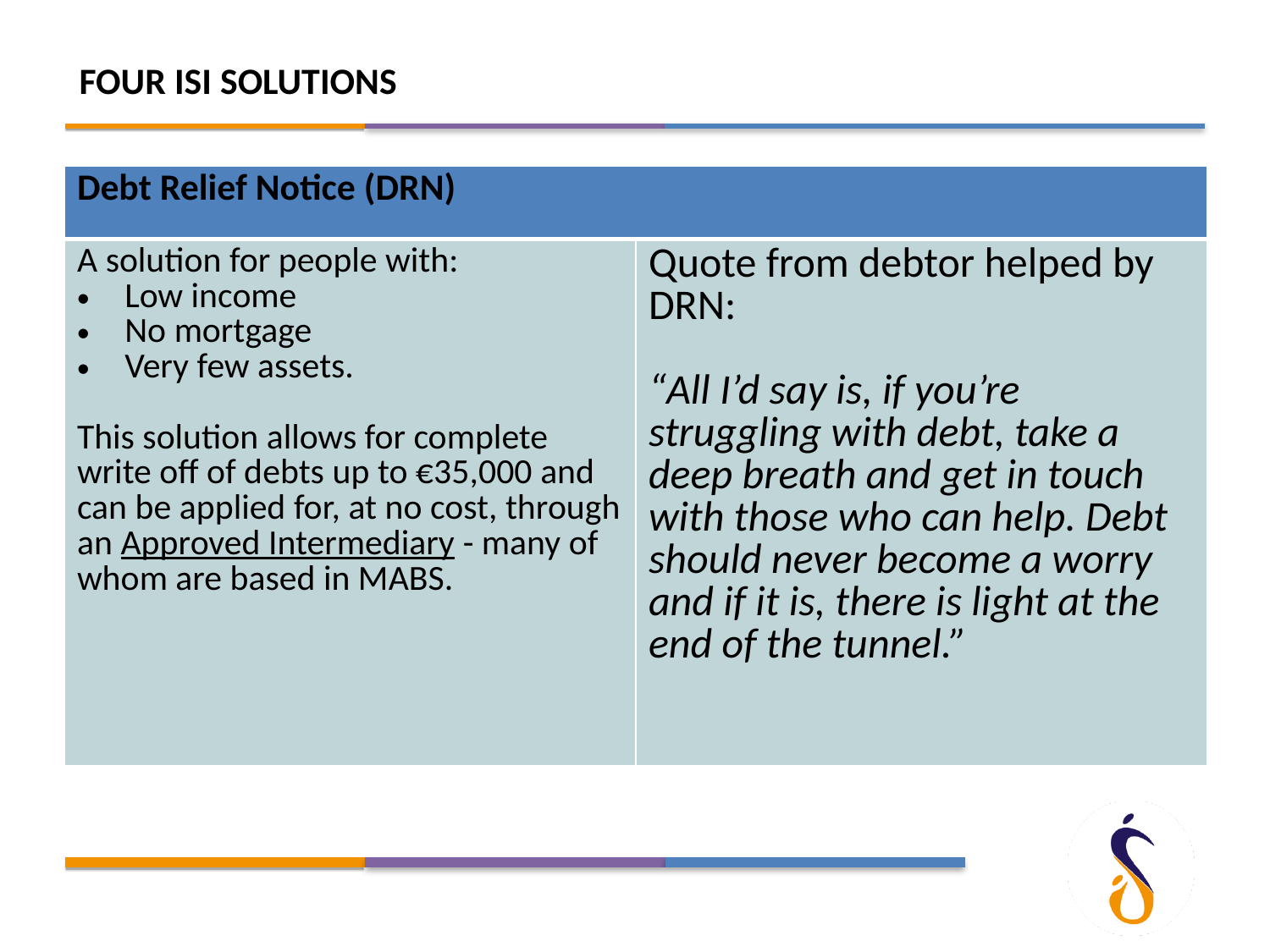

FOUR ISI SOLUTIONS
| Debt Relief Notice (DRN) |  |
| --- | --- |
| A solution for people with: Low income No mortgage Very few assets. This solution allows for complete write off of debts up to €35,000 and can be applied for, at no cost, through an Approved Intermediary - many of whom are based in MABS. | Quote from debtor helped by DRN: “All I’d say is, if you’re struggling with debt, take a deep breath and get in touch with those who can help. Debt should never become a worry and if it is, there is light at the end of the tunnel.” |